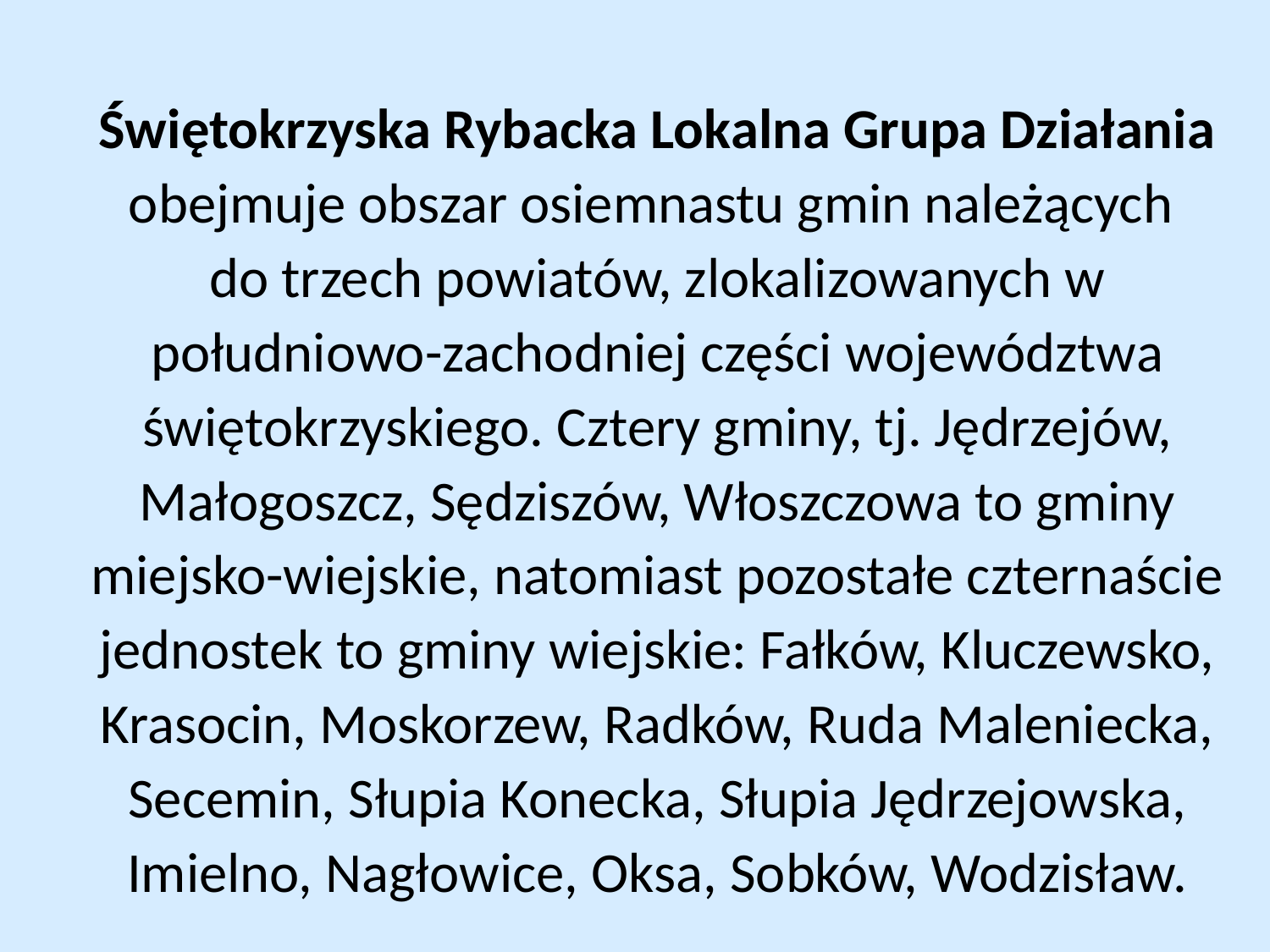

# Świętokrzyska Rybacka Lokalna Grupa Działania obejmuje obszar osiemnastu gmin należących do trzech powiatów, zlokalizowanych w południowo-zachodniej części województwa świętokrzyskiego. Cztery gminy, tj. Jędrzejów, Małogoszcz, Sędziszów, Włoszczowa to gminy miejsko-wiejskie, natomiast pozostałe czternaście jednostek to gminy wiejskie: Fałków, Kluczewsko, Krasocin, Moskorzew, Radków, Ruda Maleniecka, Secemin, Słupia Konecka, Słupia Jędrzejowska, Imielno, Nagłowice, Oksa, Sobków, Wodzisław.